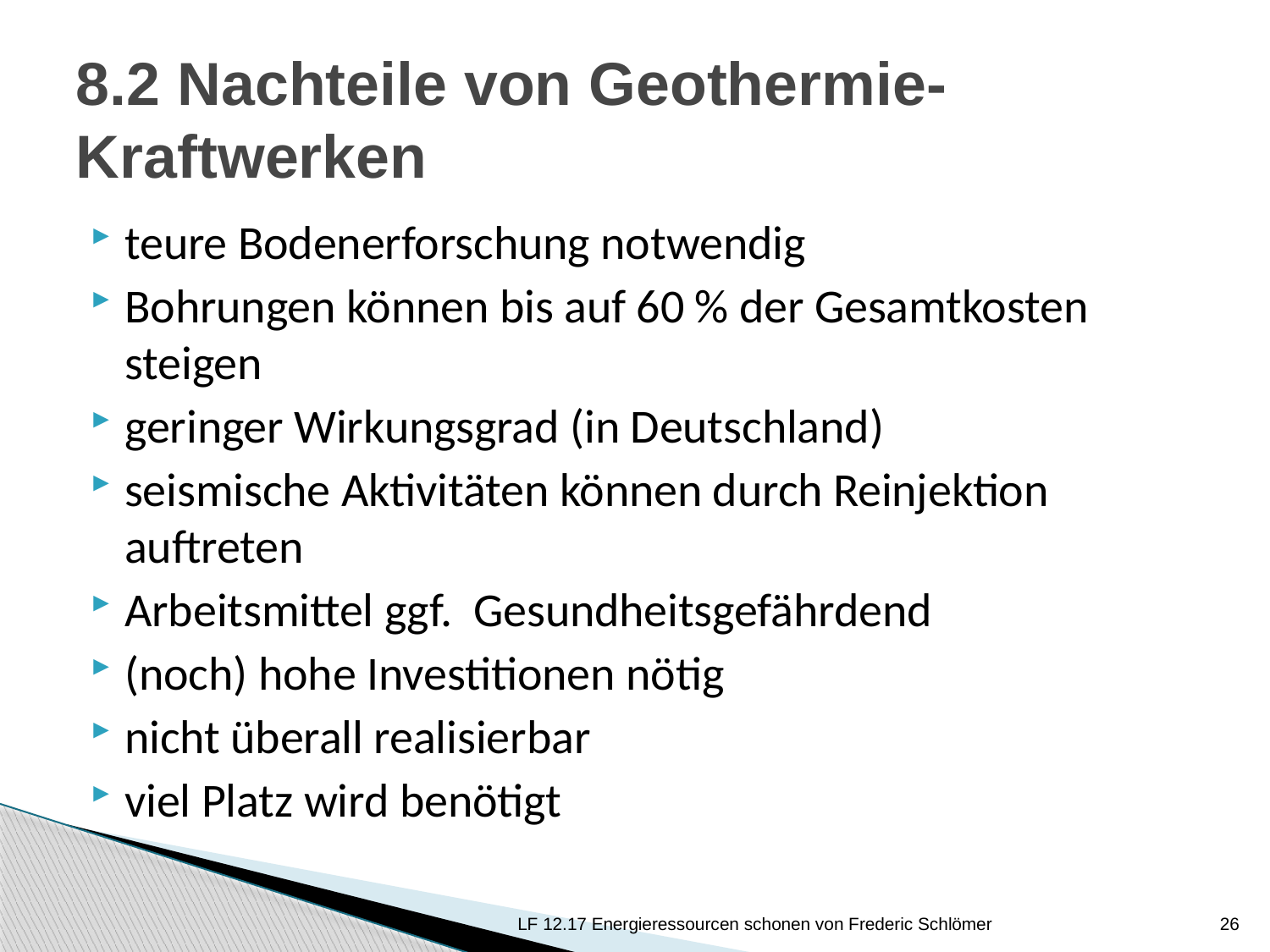

# 8.2 Nachteile von Geothermie-Kraftwerken
teure Bodenerforschung notwendig
Bohrungen können bis auf 60 % der Gesamtkosten steigen
geringer Wirkungsgrad (in Deutschland)
seismische Aktivitäten können durch Reinjektion auftreten
Arbeitsmittel ggf.  Gesundheitsgefährdend
(noch) hohe Investitionen nötig
nicht überall realisierbar
viel Platz wird benötigt
LF 12.17 Energieressourcen schonen von Frederic Schlömer
26